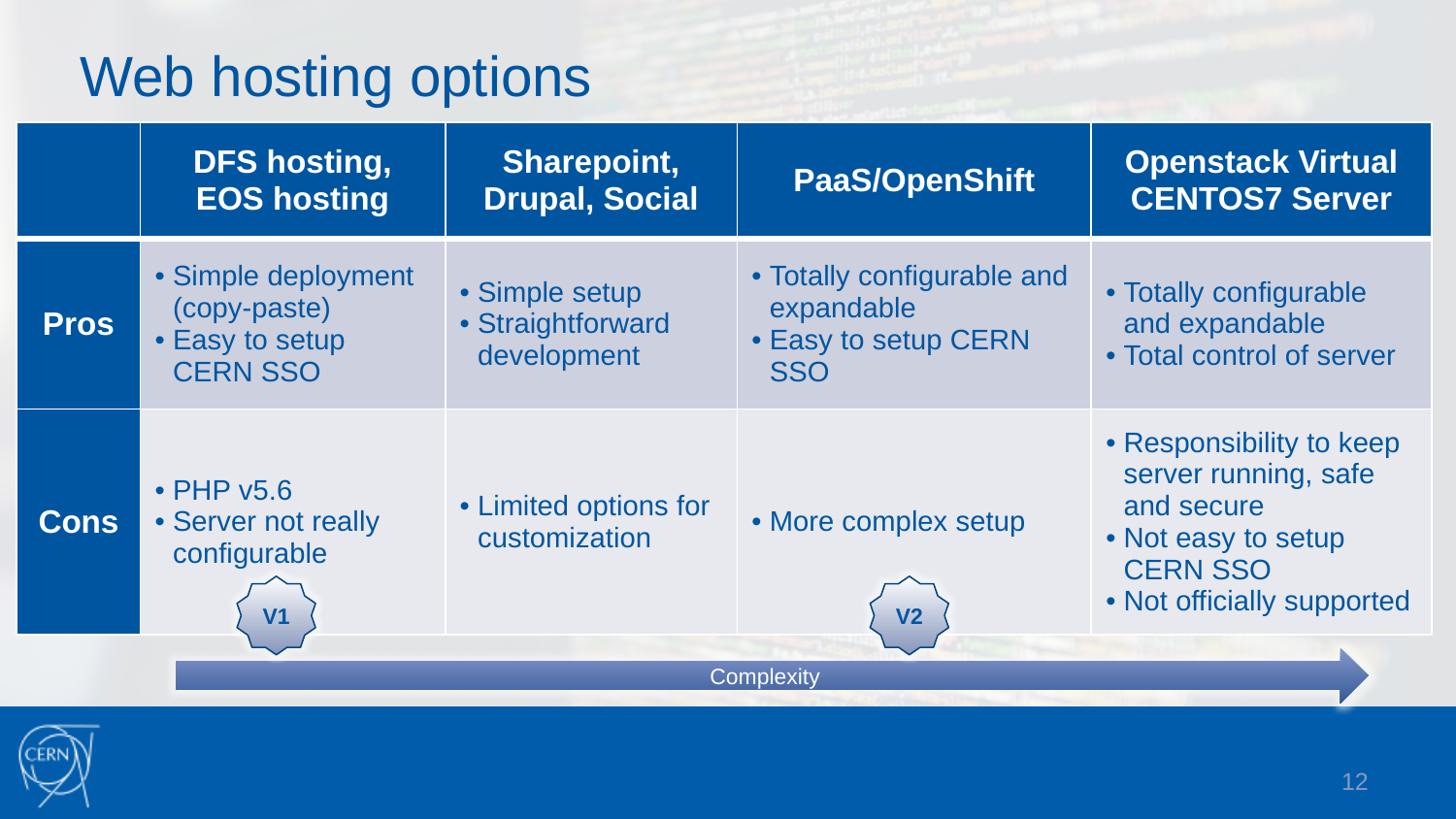

# Web hosting options
|  | DFS hosting, EOS hosting | Sharepoint, Drupal, Social | PaaS/OpenShift | Openstack Virtual CENTOS7 Server |
| --- | --- | --- | --- | --- |
| Pros | Simple deployment (copy-paste) Easy to setup CERN SSO | Simple setup Straightforward development | Totally configurable and expandable Easy to setup CERN SSO | Totally configurable and expandable Total control of server |
| Cons | PHP v5.6 Server not really configurable | Limited options for customization | More complex setup | Responsibility to keep server running, safe and secure Not easy to setup CERN SSO Not officially supported |
V1
V2
Complexity
12